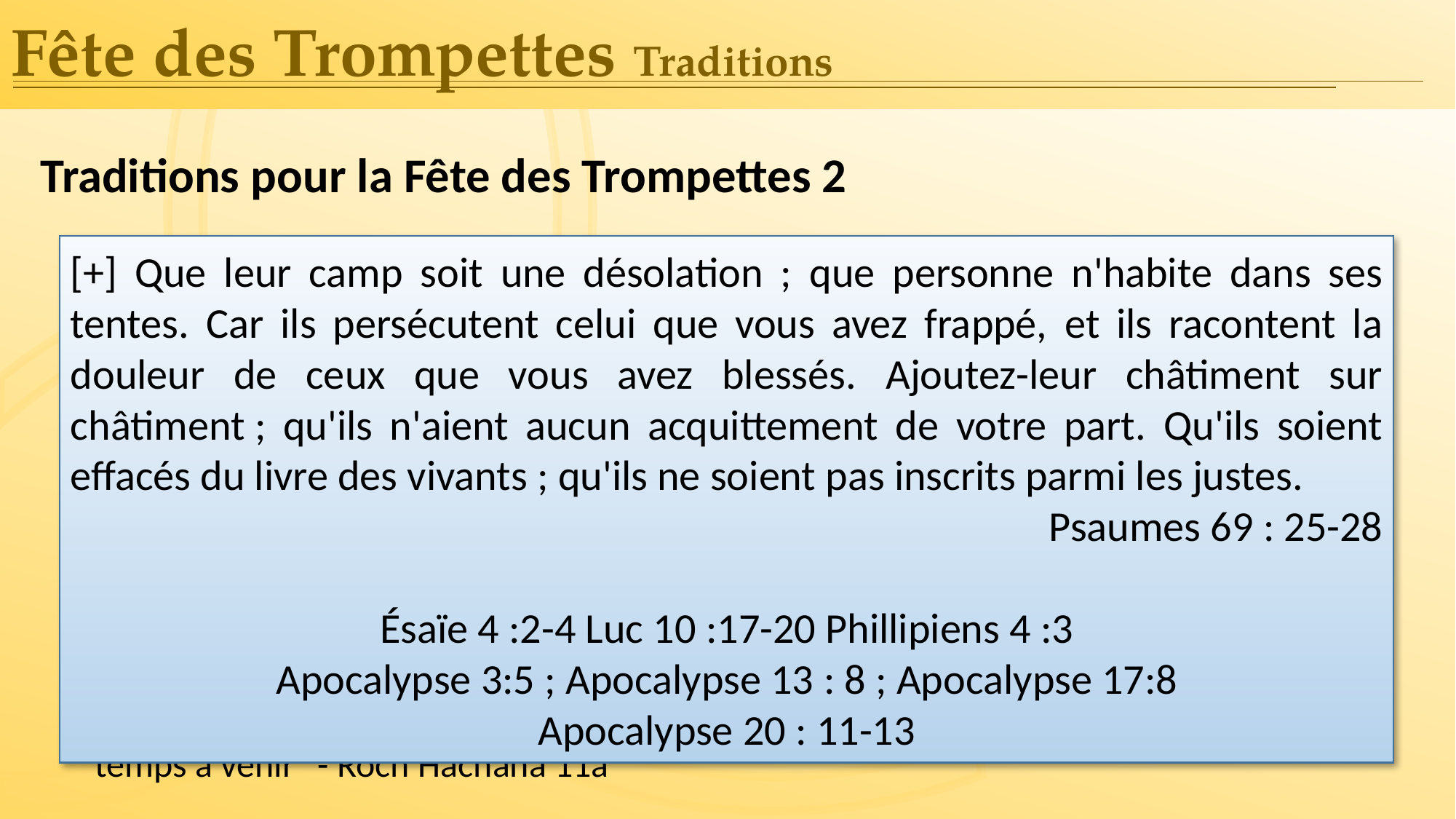

Fête des Trompettes Traditions
Traditions pour la Fête des Trompettes 2
Jours de crainte (Tishri 1 - 10)
Jugement divin rendu pour déterminer si une personne vivra ou mourra dans l'année à venir
Dernière chance de se repentir avant le jugement de Dieu
Trois livres ouverts :
Livre de vie pour les méchants
Livre de vie pour les justes
Livre de vie pour l'entre-deux
Prières de repentance (semaine précédente)
Sonner le Shofar en prévision du jugement à venir (un mois avant)
"Au mois de Nisan, nos ancêtres ont été rachetés, et à Tishri, ils le seront dans les temps à venir" - Roch Hachana 11a
[+]​​​​​ ​​Que leur camp soit une désolation ; ​​​​​​​que personne n'habite dans ses tentes.​​​ ​​​​​​​Car ils persécutent celui que vous avez frappé, ​​​​​​​et ils racontent la douleur de ceux que vous avez blessés.​​​ ​​​​​​​Ajoutez-leur châtiment sur châtiment ; ​​​​​​qu'ils n'aient aucun acquittement de votre part.​​​ ​​​​​​​Qu'ils soient effacés du livre des vivants ; ​​​​​​​qu'ils ne soient pas inscrits parmi les justes.​​​
Psaumes 69 : 25-28

Ésaïe 4 :2-4 Luc 10 :17-20 Phillipiens 4 :3
Apocalypse 3:5 ; Apocalypse 13 : 8 ; Apocalypse 17:8
Apocalypse 20 : 11-13